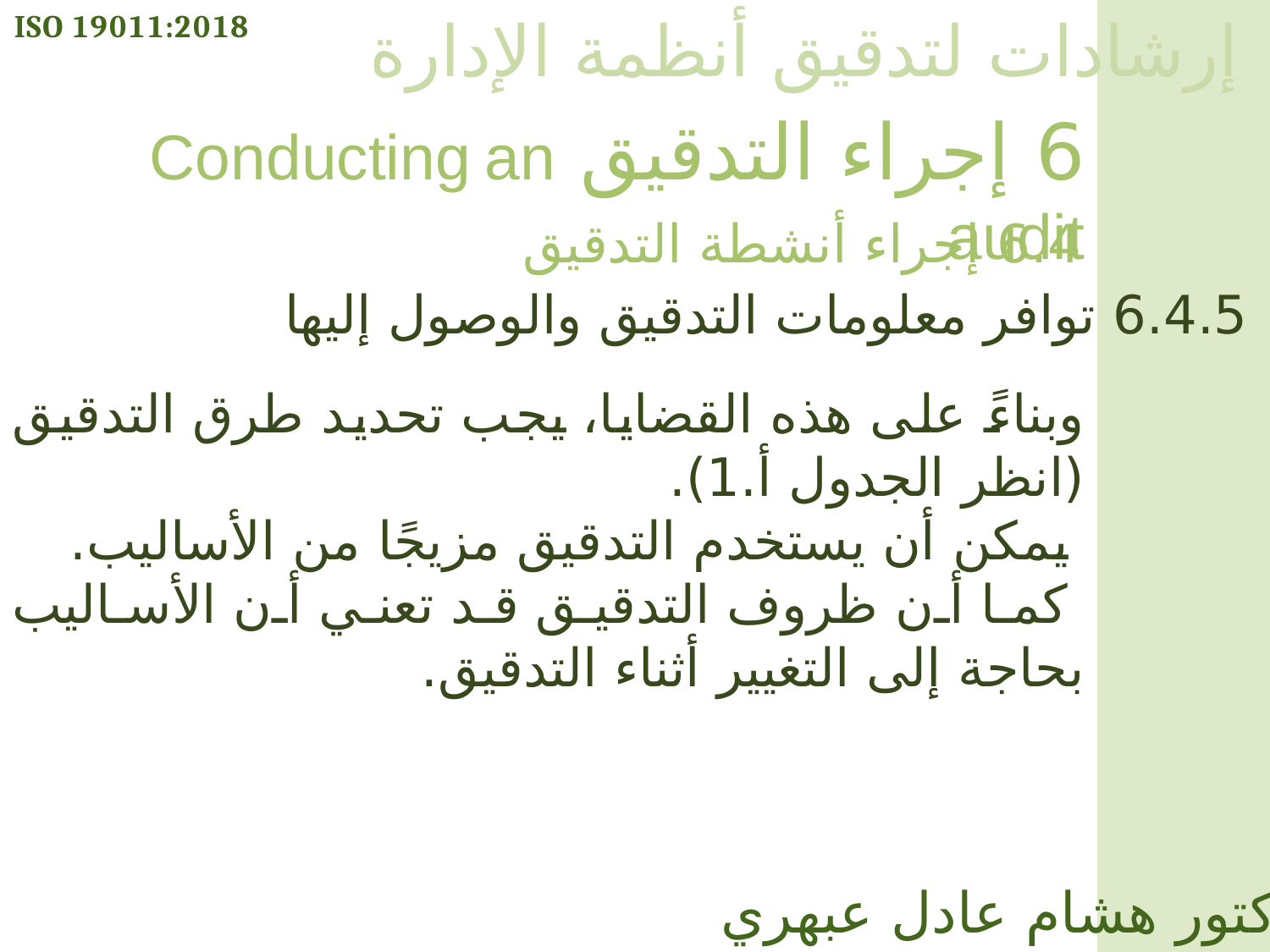

ISO 19011:2018
إرشادات لتدقيق أنظمة الإدارة

6 إجراء التدقيق Conducting an audit
6.4 إجراء أنشطة التدقيق
6.4.5 توافر معلومات التدقيق والوصول إليها
وبناءً على هذه القضايا، يجب تحديد طرق التدقيق (انظر الجدول أ.1).
 يمكن أن يستخدم التدقيق مزيجًا من الأساليب.
 كما أن ظروف التدقيق قد تعني أن الأساليب بحاجة إلى التغيير أثناء التدقيق.
الدكتور هشام عادل عبهري